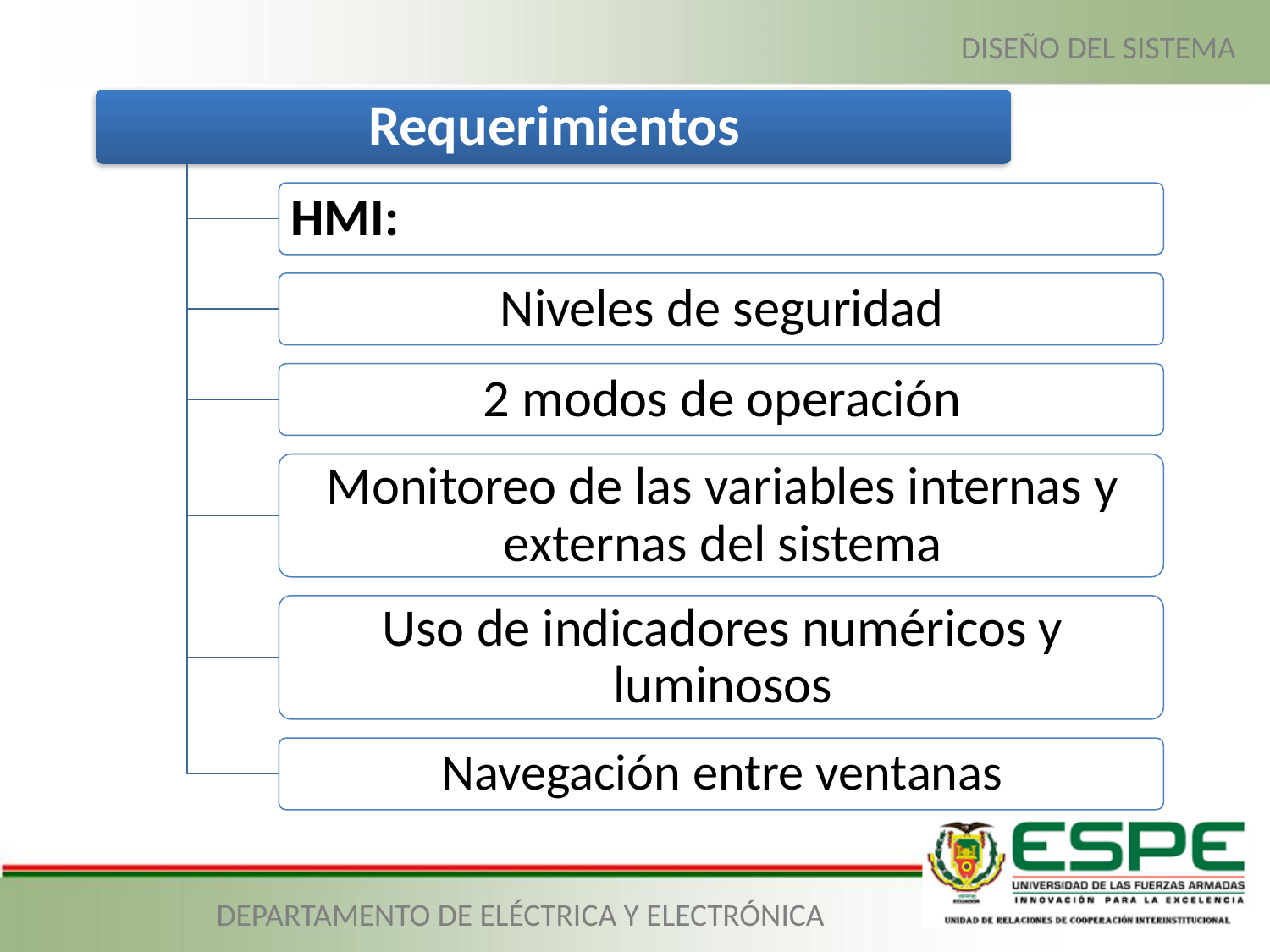

DISEÑO DEL SISTEMA
Requerimientos
HMI:
Niveles de seguridad
2 modos de operación
Monitoreo de las variables internas y externas del sistema
Uso de indicadores numéricos y luminosos
Navegación entre ventanas
DEPARTAMENTO DE ELÉCTRICA Y ELECTRÓNICA